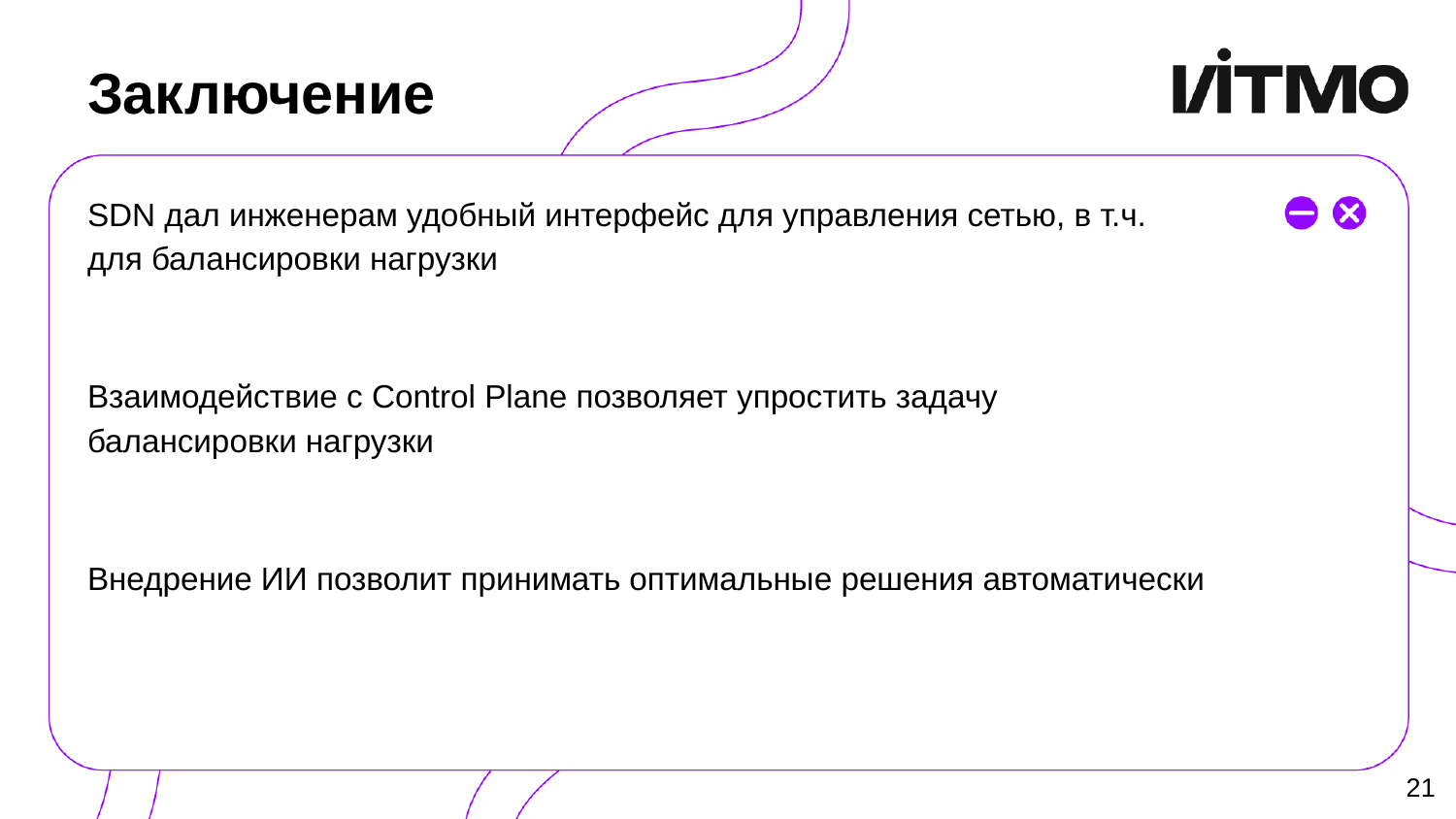

# Заключение
SDN дал инженерам удобный интерфейс для управления сетью, в т.ч. для балансировки нагрузки

Взаимодействие с Control Plane позволяет упростить задачу балансировки нагрузки

Внедрение ИИ позволит принимать оптимальные решения автоматически
21